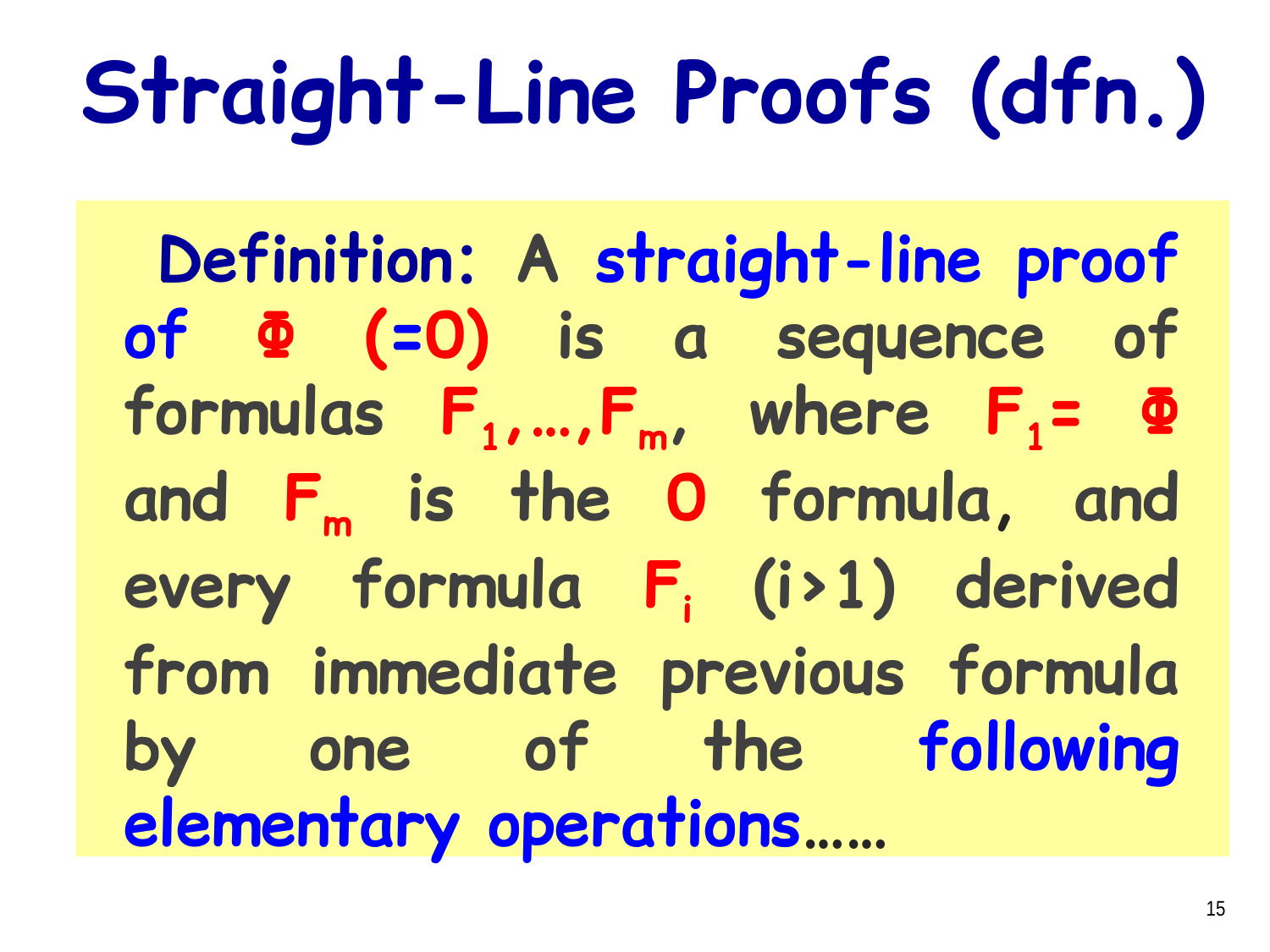

Straight-Line Proofs (dfn.)

    Definition: A straight-line proof of Ф (=0) is a sequence of formulas F1,…,Fm, where F1= Ф and Fm is the 0 formula, and every formula Fi (i>1) derived from immediate previous formula by one of the following elementary operations……
15